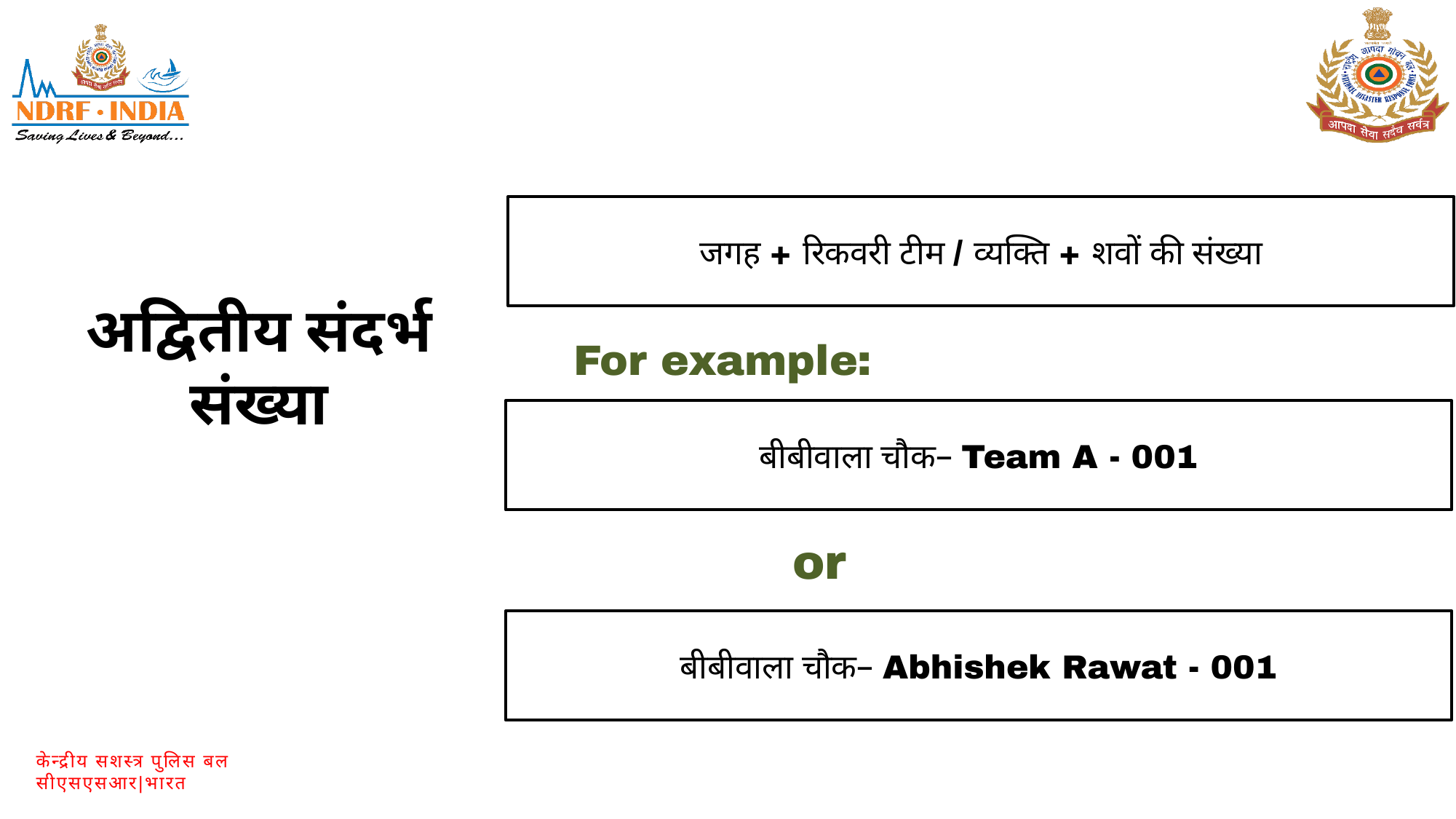

जगह + रिकवरी टीम / व्यक्ति + शवों की संख्या
अद्वितीय संदर्भ संख्या
For example:
बीबीवाला चौक– Team A - 001
or
बीबीवाला चौक– Abhishek Rawat - 001